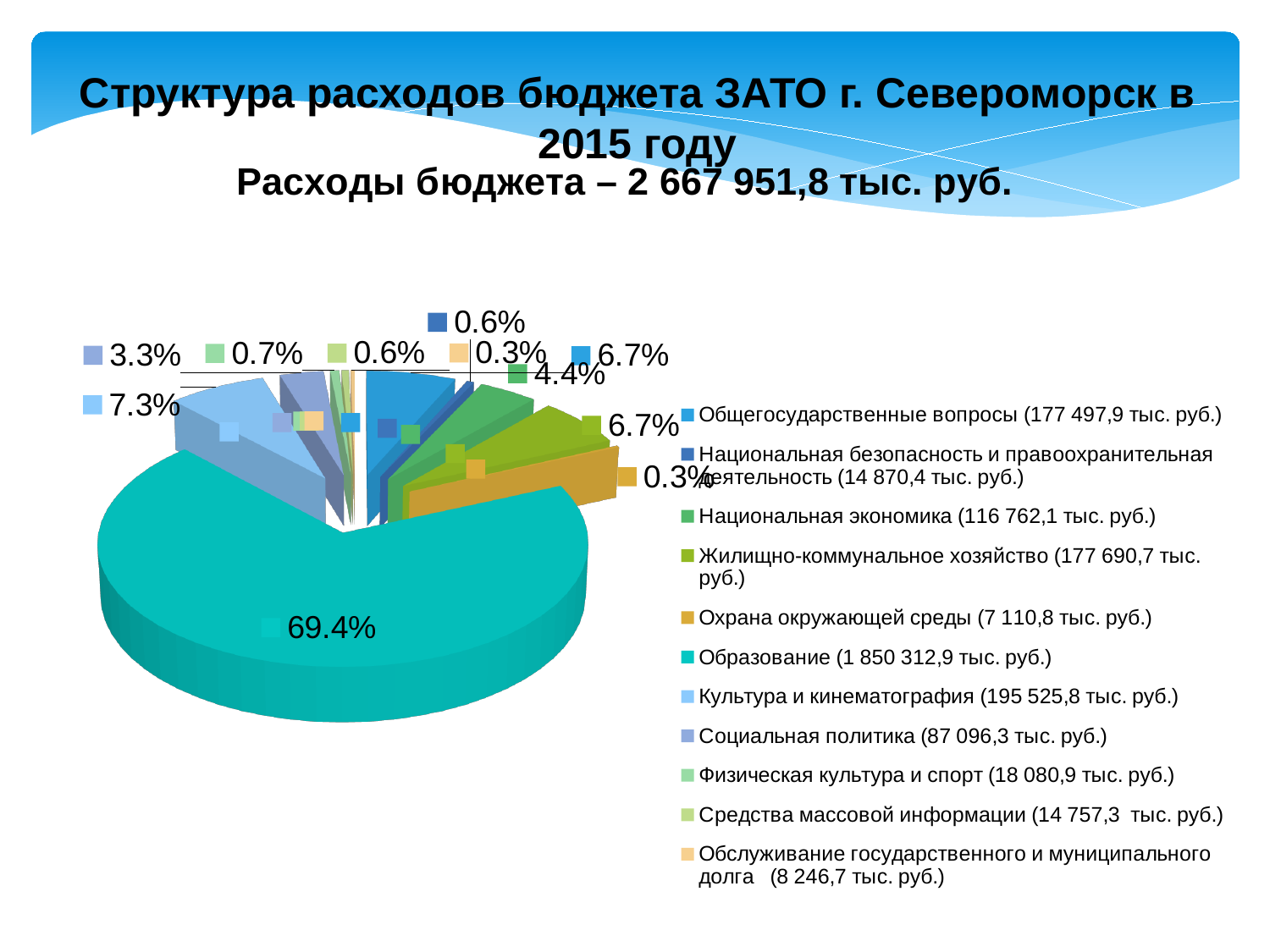

Структура расходов бюджета ЗАТО г. Североморск в 2015 году

[unsupported chart]